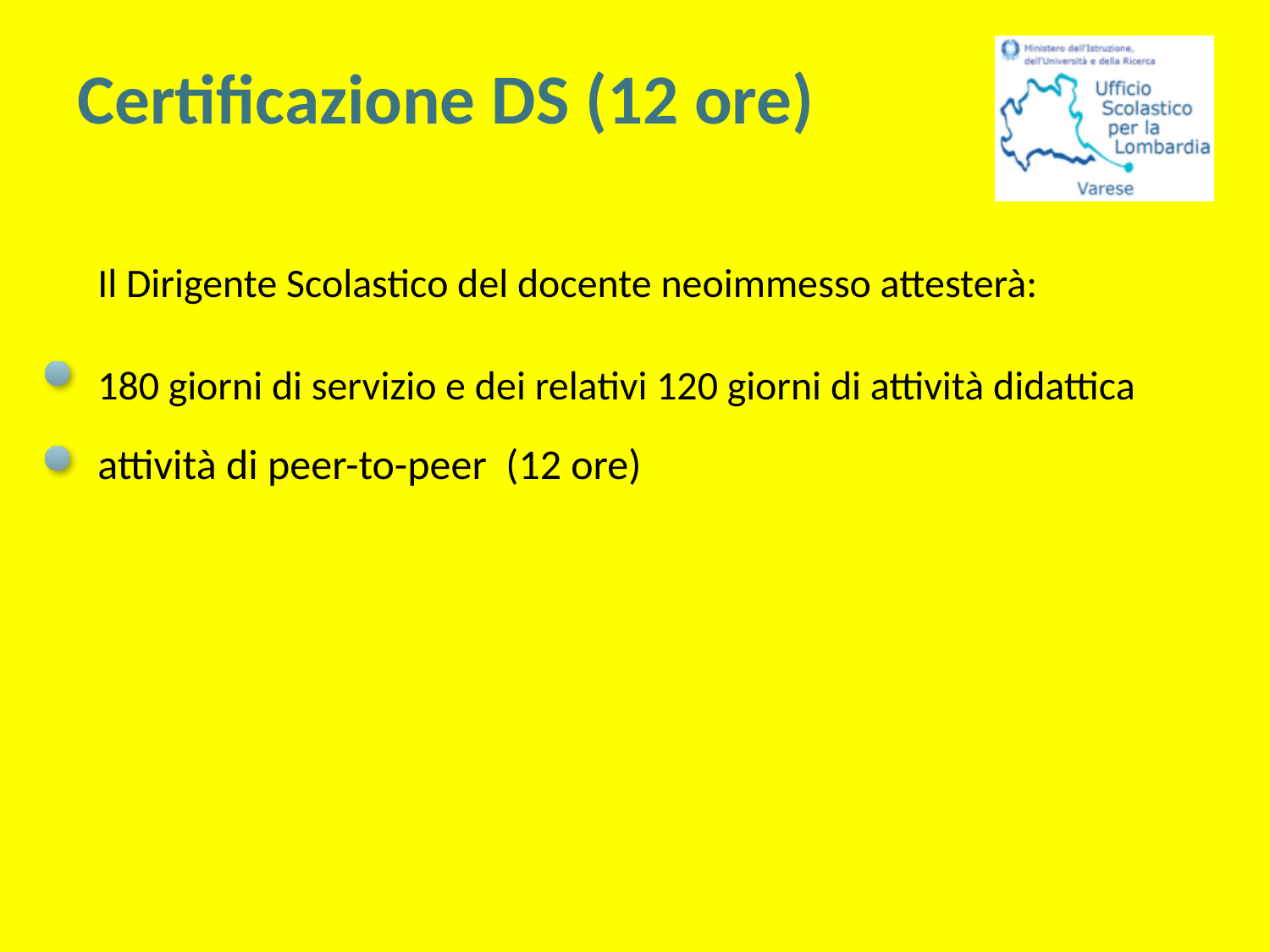

# Certificazione DS (12 ore)
Il Dirigente Scolastico del docente neoimmesso attesterà:
180 giorni di servizio e dei relativi 120 giorni di attività didattica
attività di peer-to-peer  (12 ore)